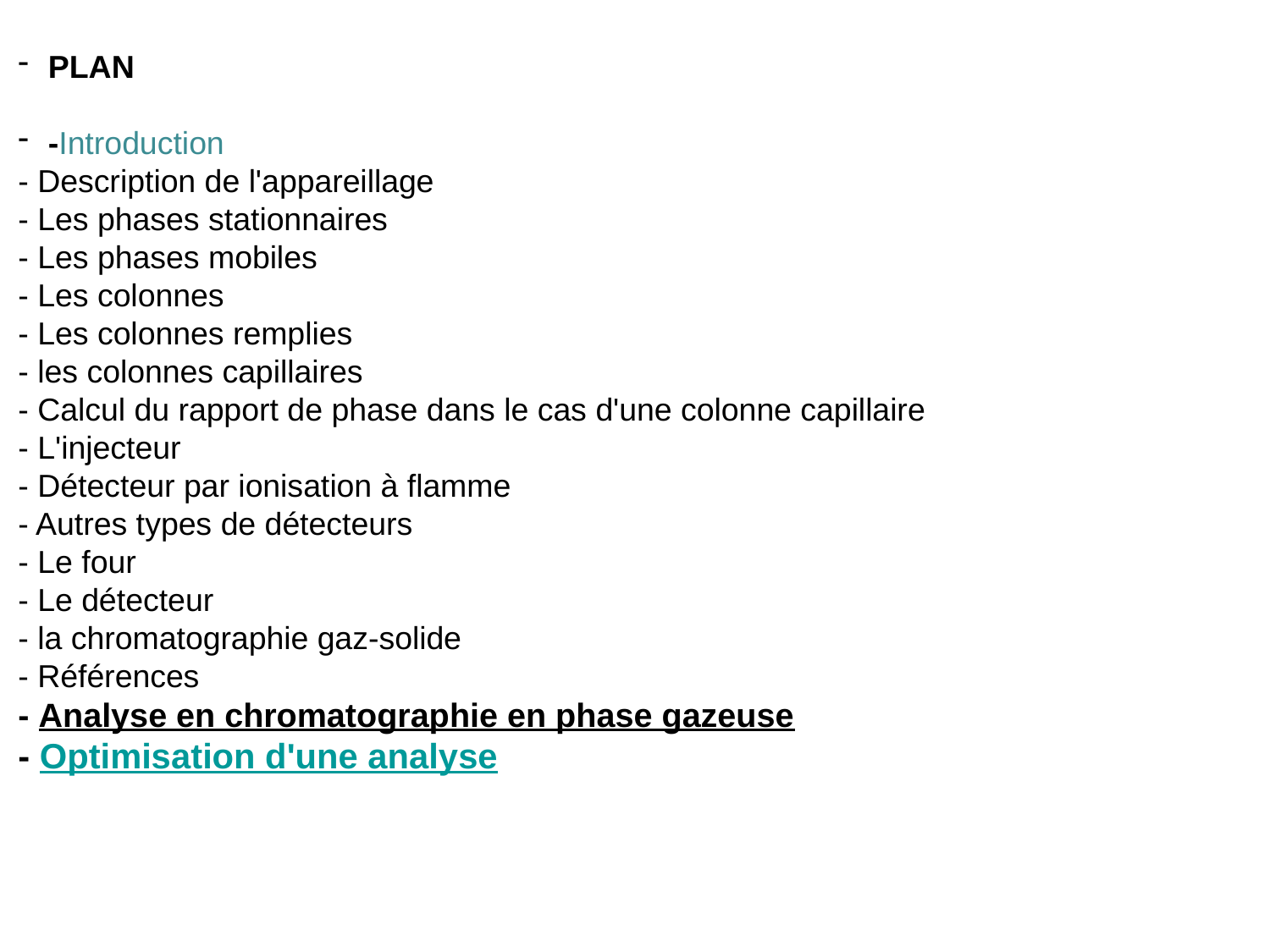

PLAN
-Introduction
- Description de l'appareillage
- Les phases stationnaires
- Les phases mobiles
- Les colonnes
- Les colonnes remplies
- les colonnes capillaires
- Calcul du rapport de phase dans le cas d'une colonne capillaire
- L'injecteur
- Détecteur par ionisation à flamme
- Autres types de détecteurs
- Le four
- Le détecteur
- la chromatographie gaz-solide
- Références
- Analyse en chromatographie en phase gazeuse
- Optimisation d'une analyse